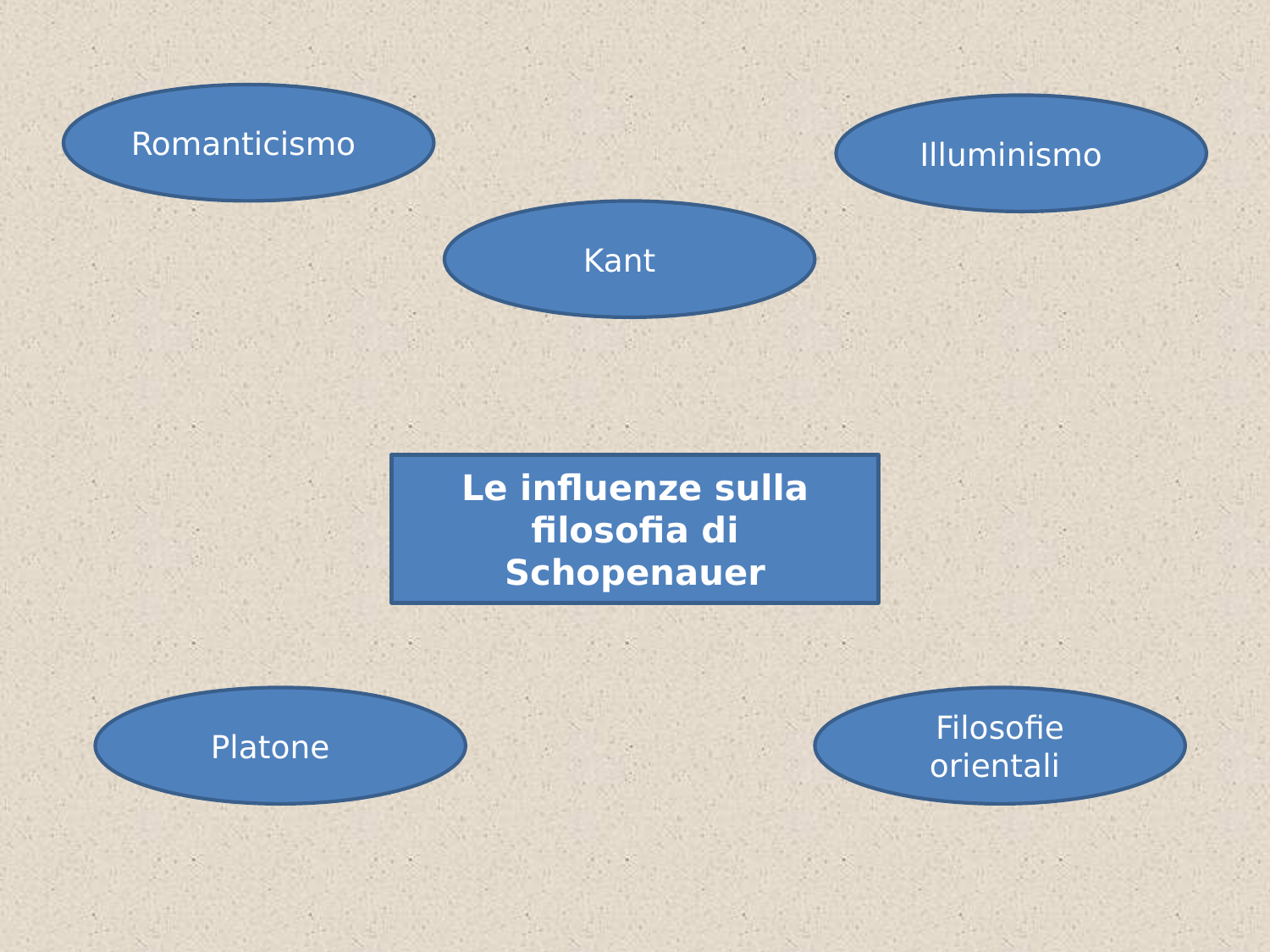

Romanticismo
Illuminismo
Kant
Le influenze sulla filosofia di Schopenauer
Platone
Filosofie orientali